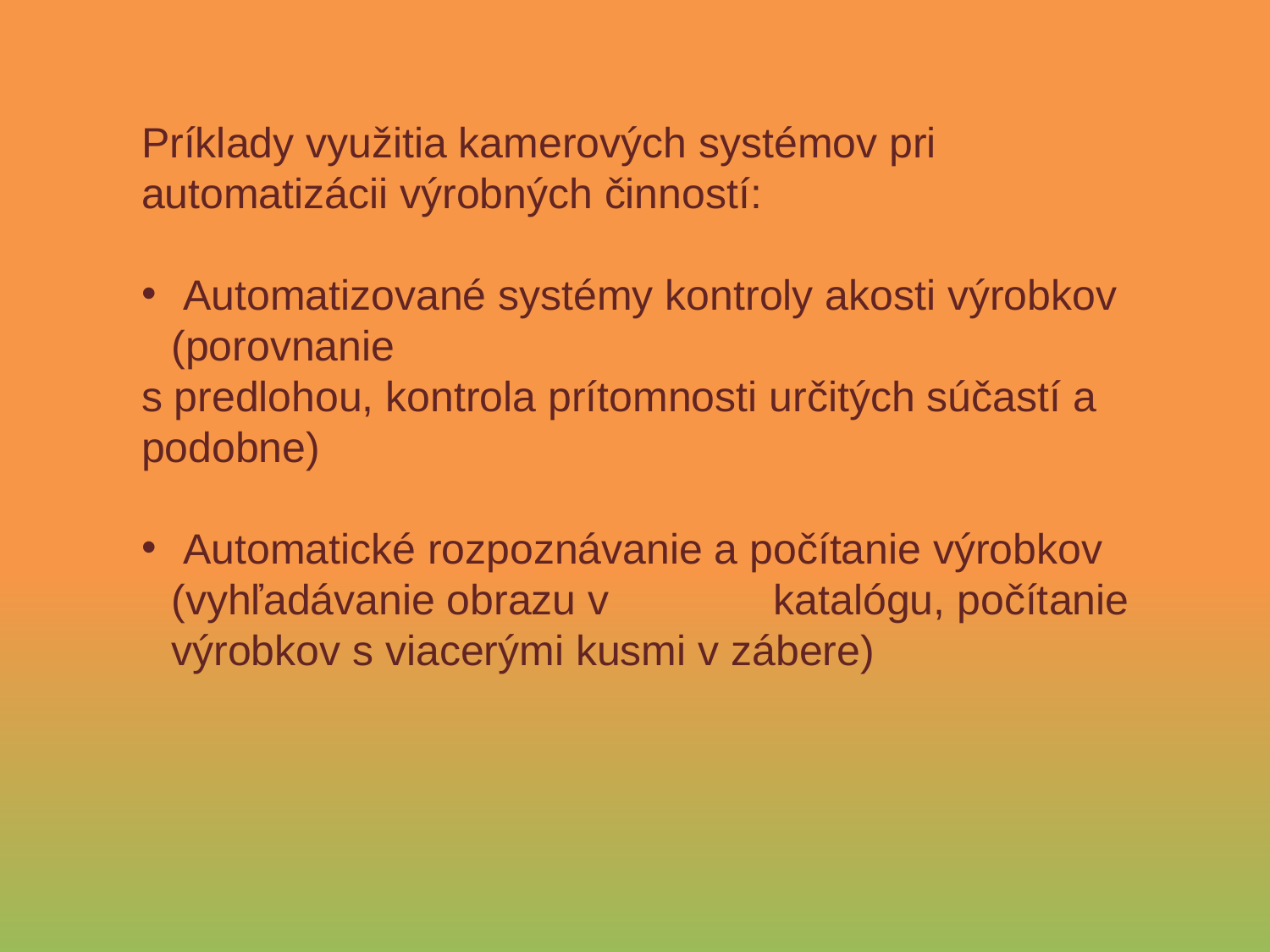

Príklady využitia kamerových systémov pri automatizácii výrobných činností:

 Automatizované systémy kontroly akosti výrobkov (porovnanie
s predlohou, kontrola prítomnosti určitých súčastí a podobne)

 Automatické rozpoznávanie a počítanie výrobkov (vyhľadávanie obrazu v 	        katalógu, počítanie výrobkov s viacerými kusmi v zábere)